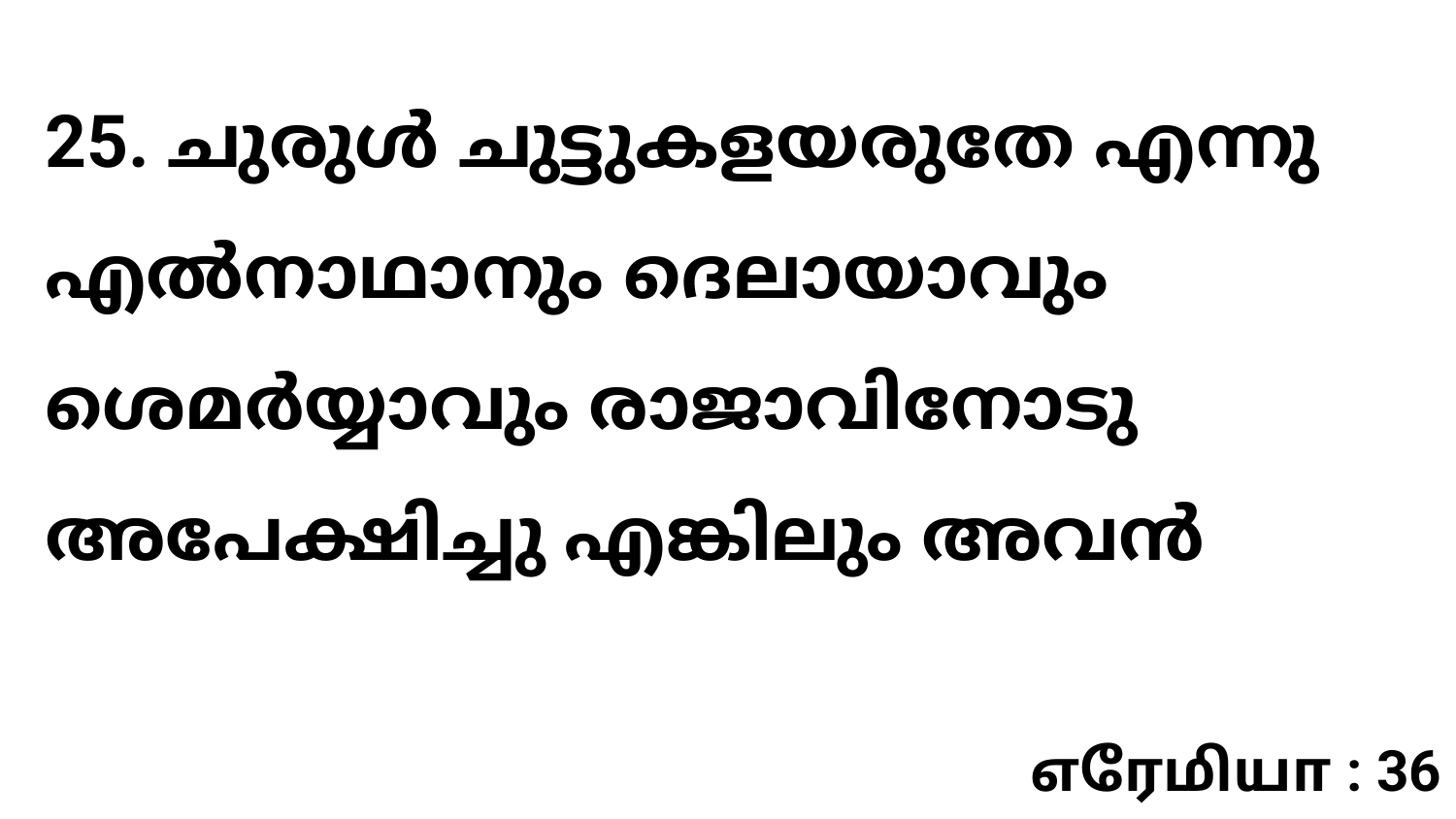

25. ചുരുൾ ചുട്ടുകളയരുതേ എന്നു എൽനാഥാനും ദെലായാവും ശെമർയ്യാവും രാജാവിനോടു അപേക്ഷിച്ചു എങ്കിലും അവൻ
எரேமியா : 36